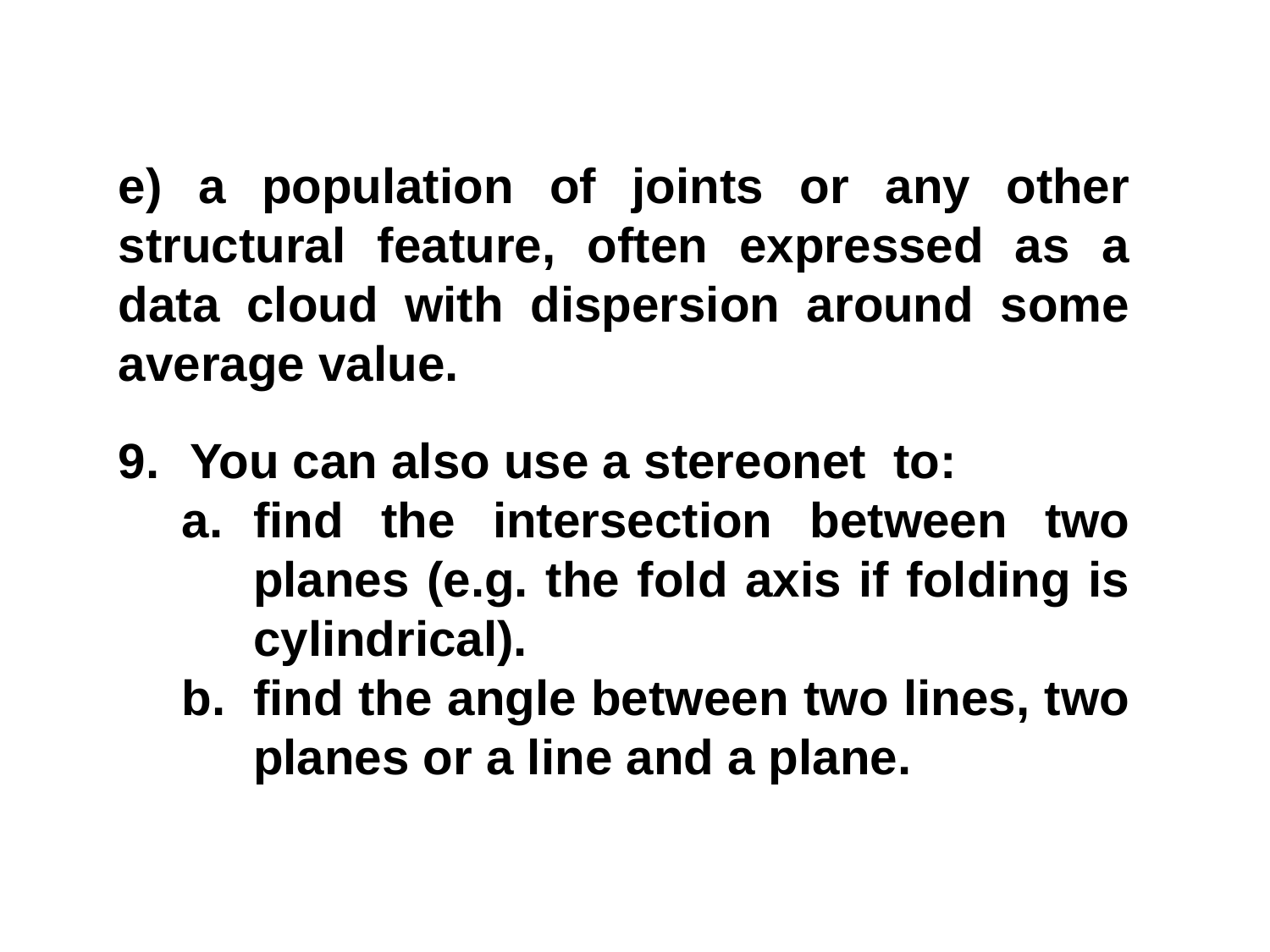

e) a population of joints or any other structural feature, often expressed as a data cloud with dispersion around some average value.

You can also use a stereonet  to:
find the intersection between two planes (e.g. the fold axis if folding is cylindrical).
find the angle between two lines, two planes or a line and a plane.